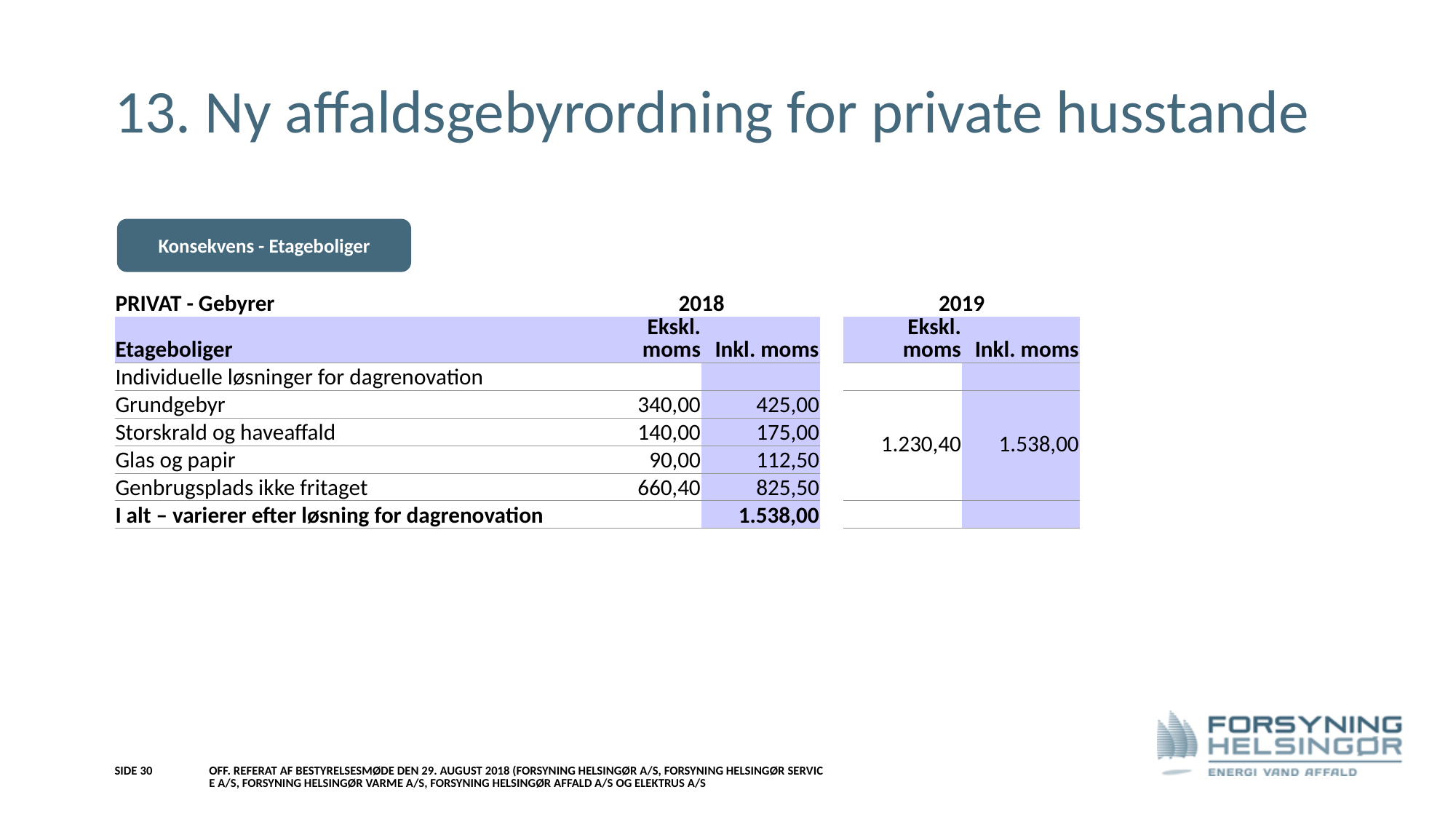

# 13. Ny affaldsgebyrordning for private husstande
Konsekvens - Etageboliger
| PRIVAT - Gebyrer |  | 2018 |  |  | 2019 |  |
| --- | --- | --- | --- | --- | --- | --- |
| Etageboliger |  | Ekskl. moms | Inkl. moms |  | Ekskl. moms | Inkl. moms |
| Individuelle løsninger for dagrenovation |  |  |  |  |  |  |
| Grundgebyr |  | 340,00 | 425,00 |  | 1.230,40 | 1.538,00 |
| Storskrald og haveaffald |  | 140,00 | 175,00 |  |  |  |
| Glas og papir |  | 90,00 | 112,50 |  |  |  |
| Genbrugsplads ikke fritaget |  | 660,40 | 825,50 |  |  |  |
| I alt – varierer efter løsning for dagrenovation |  |  | 1.538,00 |  |  |  |
Side 30
Off. referat af bestyrelsesmøde den 29. august 2018 (Forsyning Helsingør A/S, Forsyning Helsingør Service A/S, Forsyning Helsingør Varme A/S, Forsyning Helsingør Affald A/S og Elektrus A/S